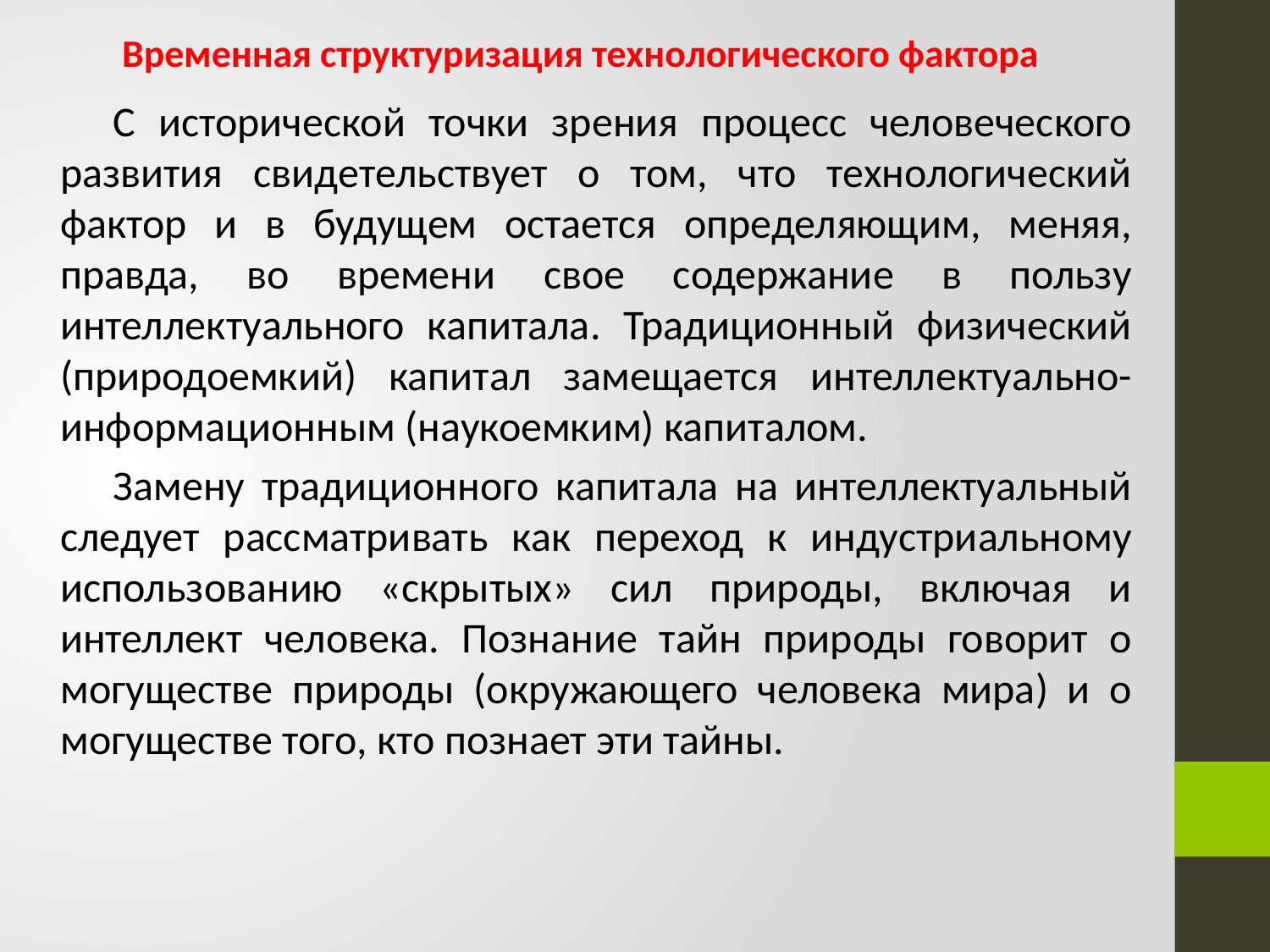

Временная структуризация технологического фактора
С исторической точки зрения процесс человеческого развития свидетельствует о том, что технологический фактор и в будущем остается определяющим, меняя, правда, во времени свое содержание в пользу интеллектуального капитала. Традиционный физический (природоемкий) капитал замещается интеллектуально-информационным (наукоемким) капиталом.
Замену традиционного капитала на интеллектуальный следует рассматривать как переход к индустриальному использованию «скрытых» сил природы, включая и интеллект человека. Познание тайн природы говорит о могуществе природы (окружающего человека мира) и о могуществе того, кто познает эти тайны.